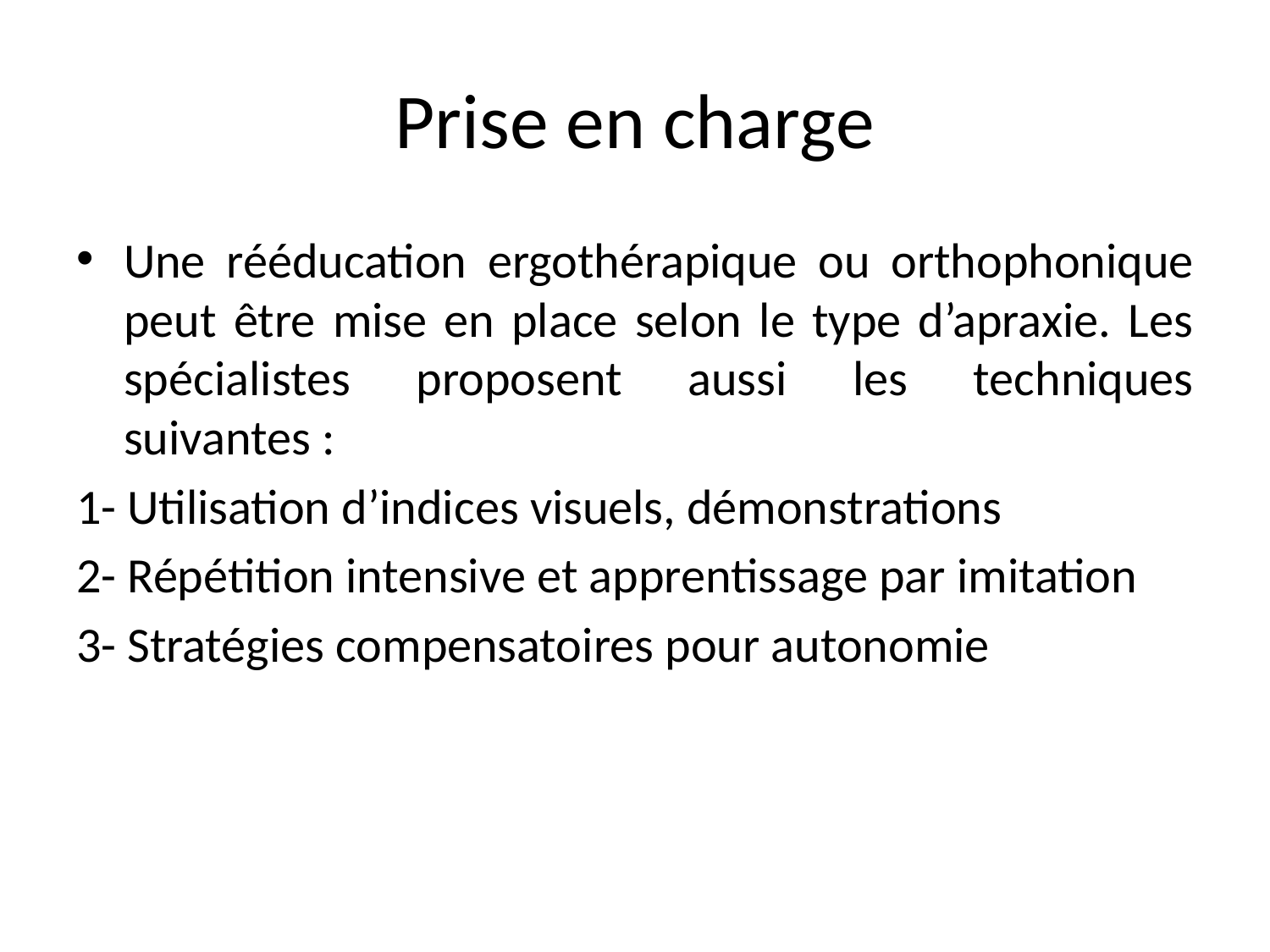

# Prise en charge
Une rééducation ergothérapique ou orthophonique peut être mise en place selon le type d’apraxie. Les spécialistes proposent aussi les techniques suivantes :
1- Utilisation d’indices visuels, démonstrations
2- Répétition intensive et apprentissage par imitation
3- Stratégies compensatoires pour autonomie